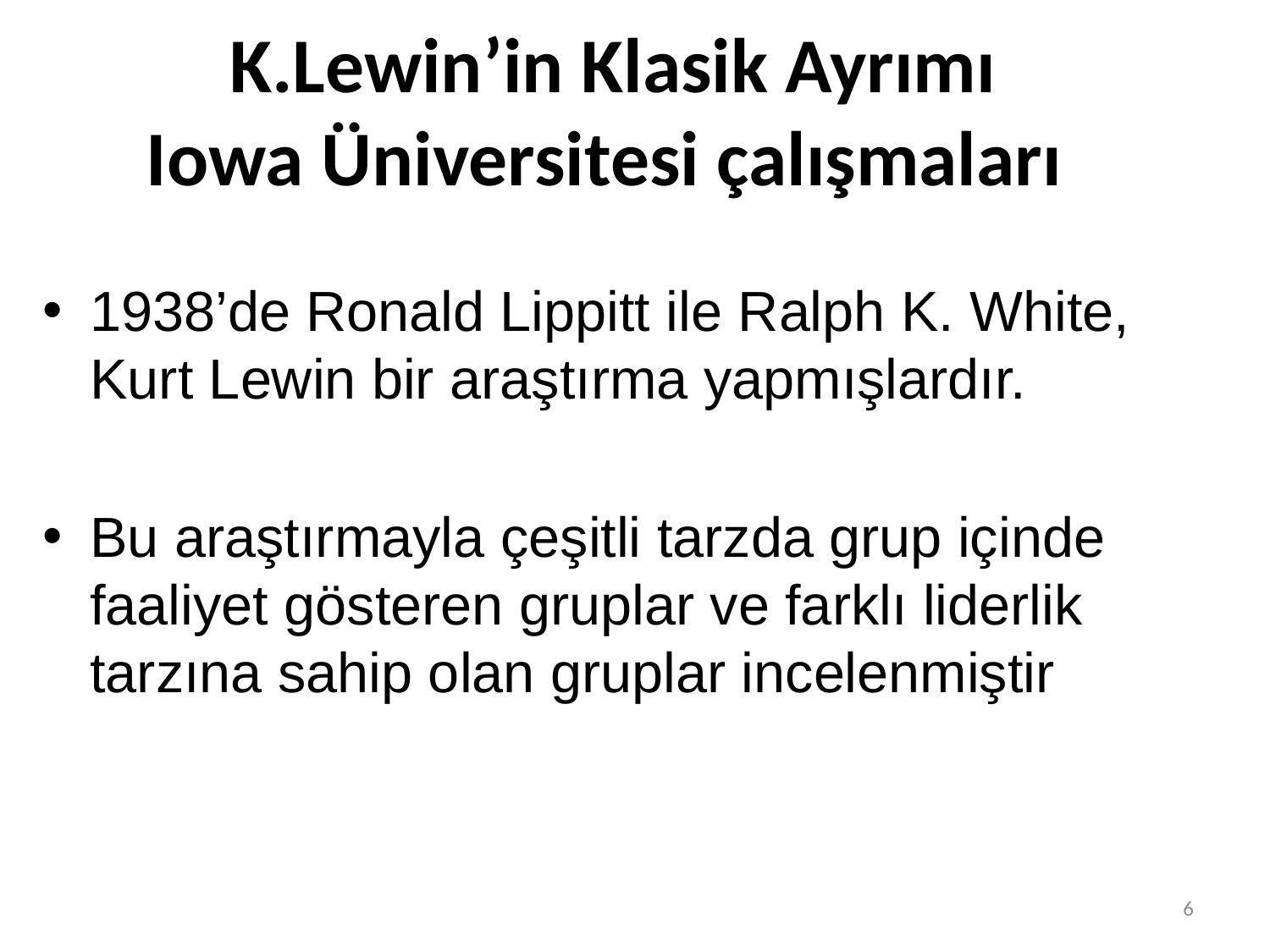

# K.Lewin’in Klasik Ayrımı Iowa Üniversitesi çalışmaları
1938’de Ronald Lippitt ile Ralph K. White, Kurt Lewin bir araştırma yapmışlardır.

Bu araştırmayla çeşitli tarzda grup içinde faaliyet gösteren gruplar ve farklı liderlik tarzına sahip olan gruplar incelenmiştir
6